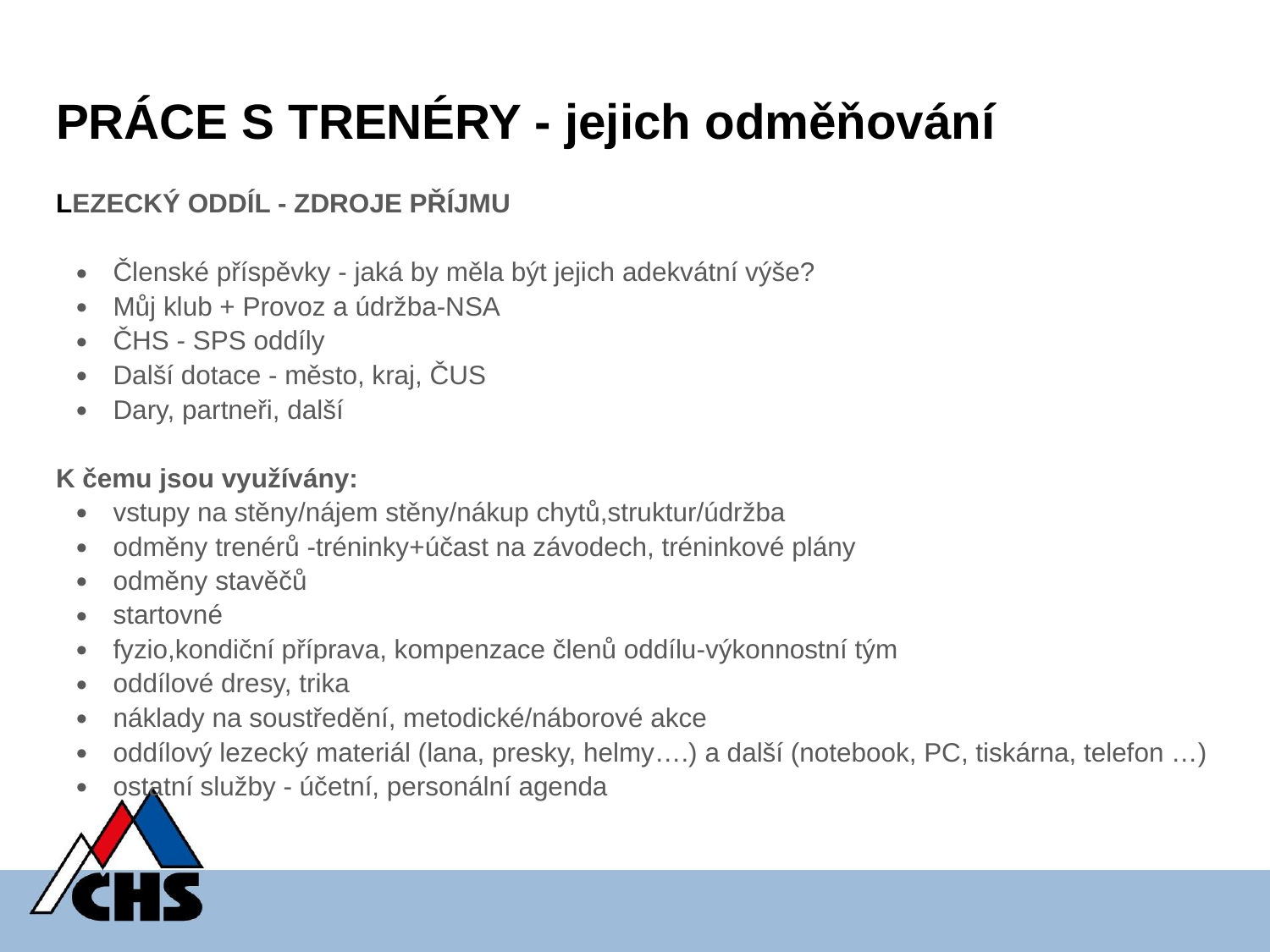

# PRÁCE S TRENÉRY - jejich odměňování
LEZECKÝ ODDÍL - ZDROJE PŘÍJMU

Členské příspěvky - jaká by měla být jejich adekvátní výše?
Můj klub + Provoz a údržba-NSA
ČHS - SPS oddíly
Další dotace - město, kraj, ČUS
Dary, partneři, další

K čemu jsou využívány:
vstupy na stěny/nájem stěny/nákup chytů,struktur/údržba
odměny trenérů -tréninky+účast na závodech, tréninkové plány
odměny stavěčů
startovné
fyzio,kondiční příprava, kompenzace členů oddílu-výkonnostní tým
oddílové dresy, trika
náklady na soustředění, metodické/náborové akce
oddílový lezecký materiál (lana, presky, helmy….) a další (notebook, PC, tiskárna, telefon …)
ostatní služby - účetní, personální agenda